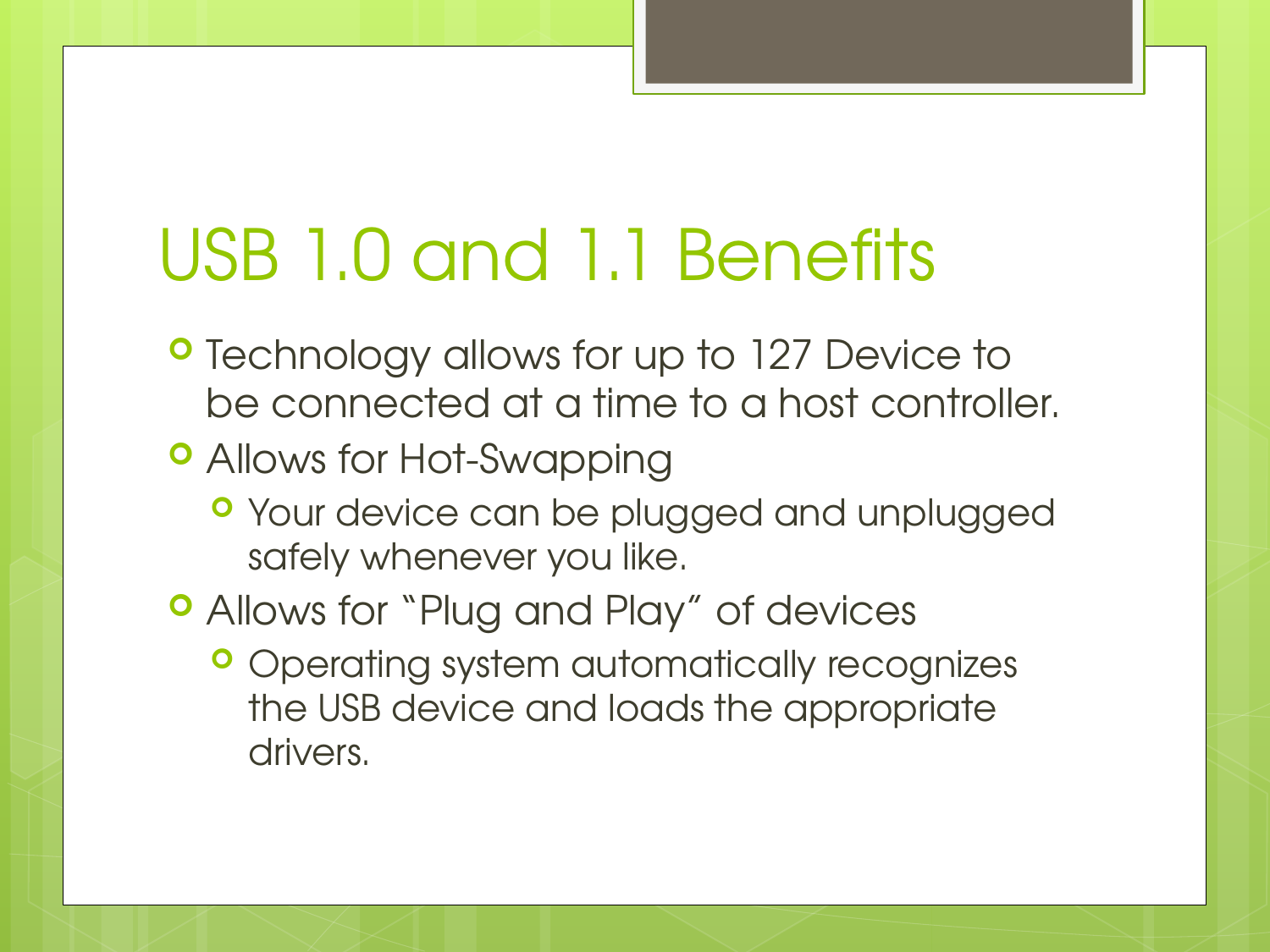

# USB 1.0 and 1.1 Benefits
Technology allows for up to 127 Device to be connected at a time to a host controller.
Allows for Hot-Swapping
Your device can be plugged and unplugged safely whenever you like.
Allows for “Plug and Play” of devices
Operating system automatically recognizes the USB device and loads the appropriate drivers.